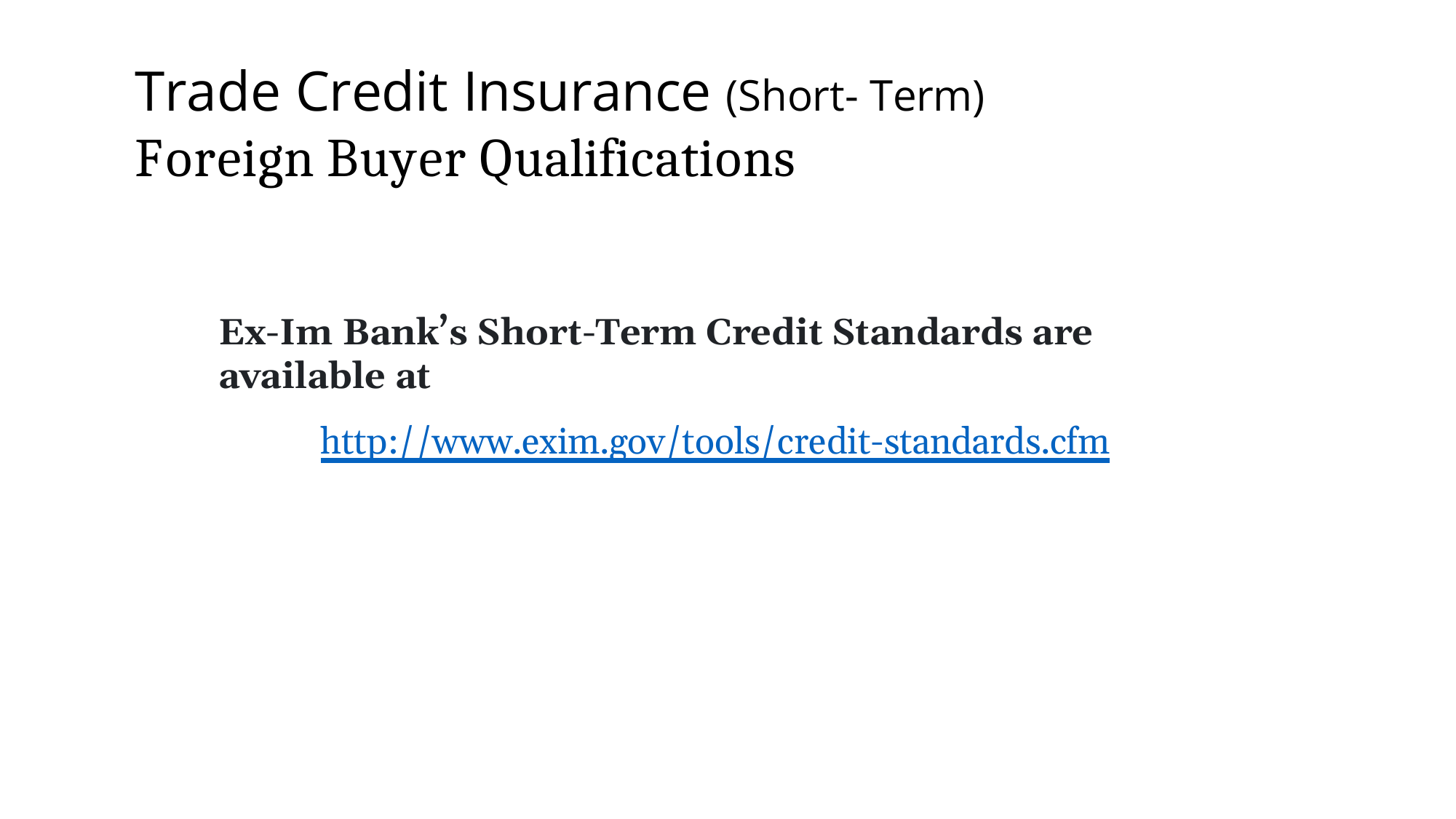

# Trade Credit Insurance (Short- Term)
Foreign Buyer Qualifications

Ex-Im Bank’s Short-Term Credit Standards are
available at
http://www.exim.gov/tools/credit-standards.cfm